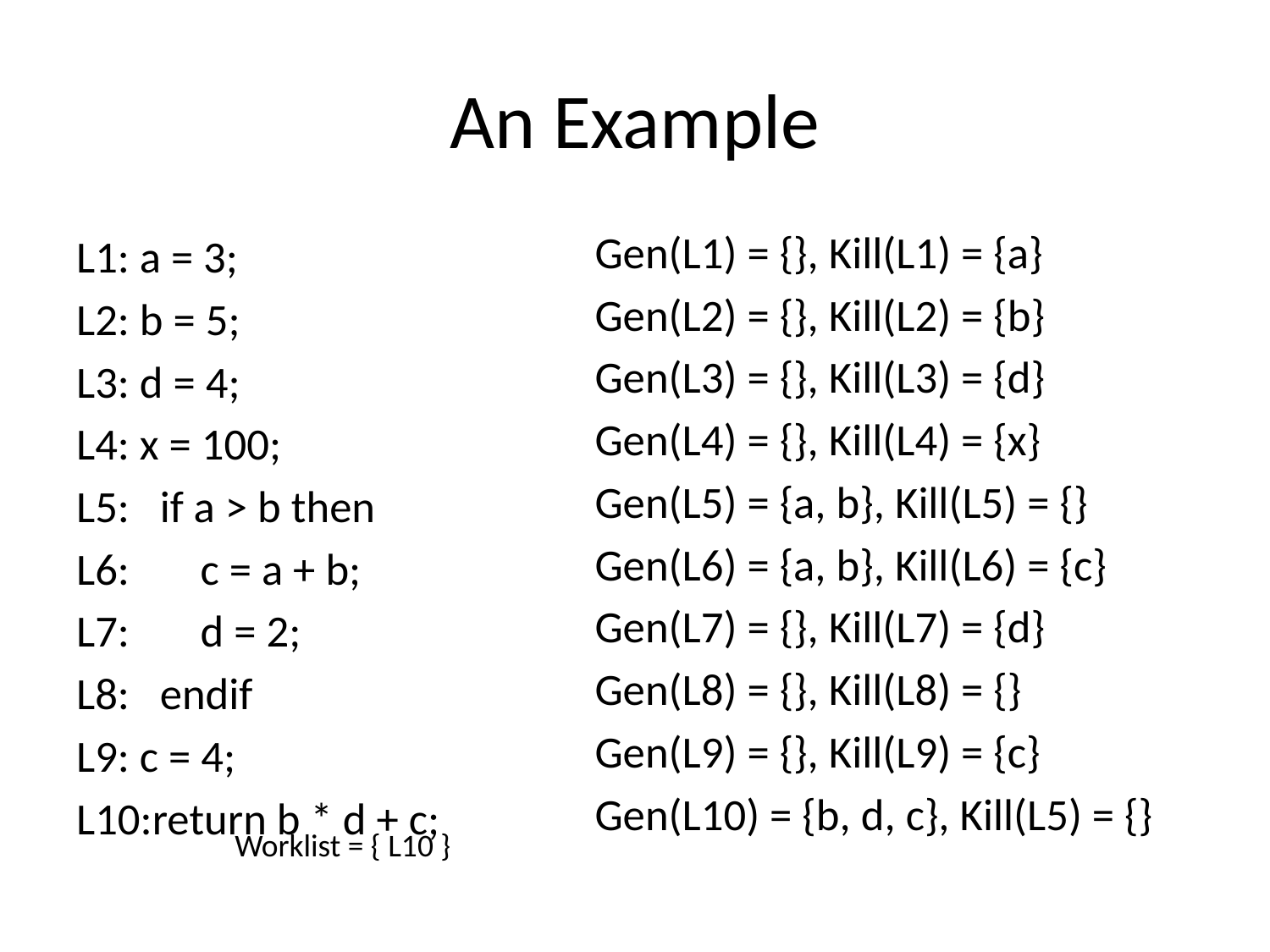

# An Example
Gen(L1) = {}, Kill(L1) = {a}
Gen(L2) = {}, Kill(L2) = {b}
Gen(L3) = {}, Kill(L3) = {d}
Gen(L4) = {}, Kill(L4) = {x}
Gen(L5) = {a, b}, Kill(L5) = {}
Gen(L6) = {a, b}, Kill(L6) = {c}
Gen(L7) = {}, Kill(L7) = {d}
Gen(L8) = {}, Kill(L8) = {}
Gen(L9) = {}, Kill(L9) = {c}
Gen(L10) = {b, d, c}, Kill(L5) = {}
L1: a = 3;
L2: b = 5;
L3: d = 4;
L4: x = 100;
L5:   if a > b then
L6:       c = a + b;
L7:       d = 2;
L8:   endif
L9: c = 4;
L10:return b * d + c;
Worklist = { L10 }